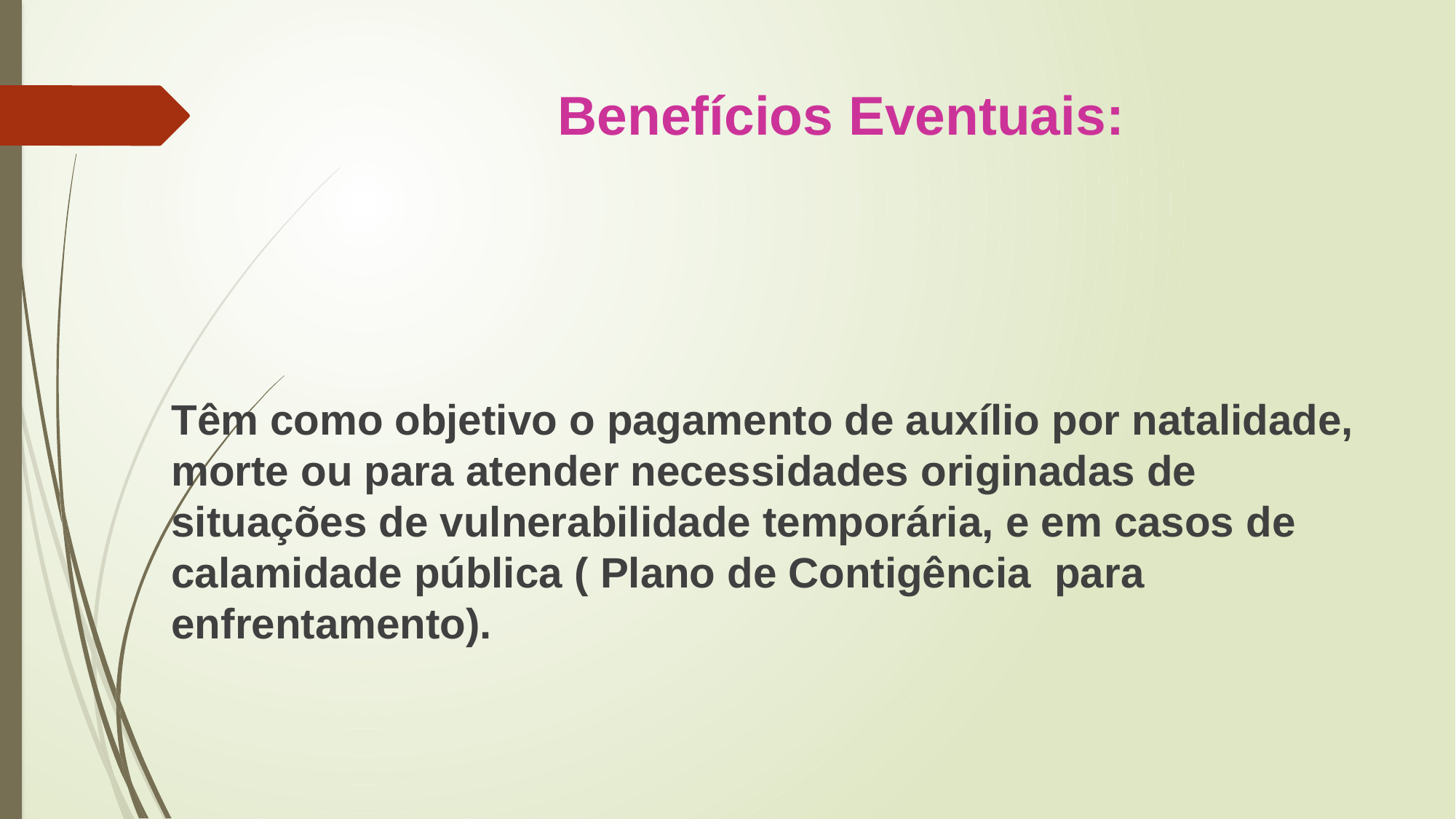

# Benefícios Eventuais:

Têm como objetivo o pagamento de auxílio por natalidade, morte ou para atender necessidades originadas de situações de vulnerabilidade temporária, e em casos de calamidade pública ( Plano de Contigência  para enfrentamento).